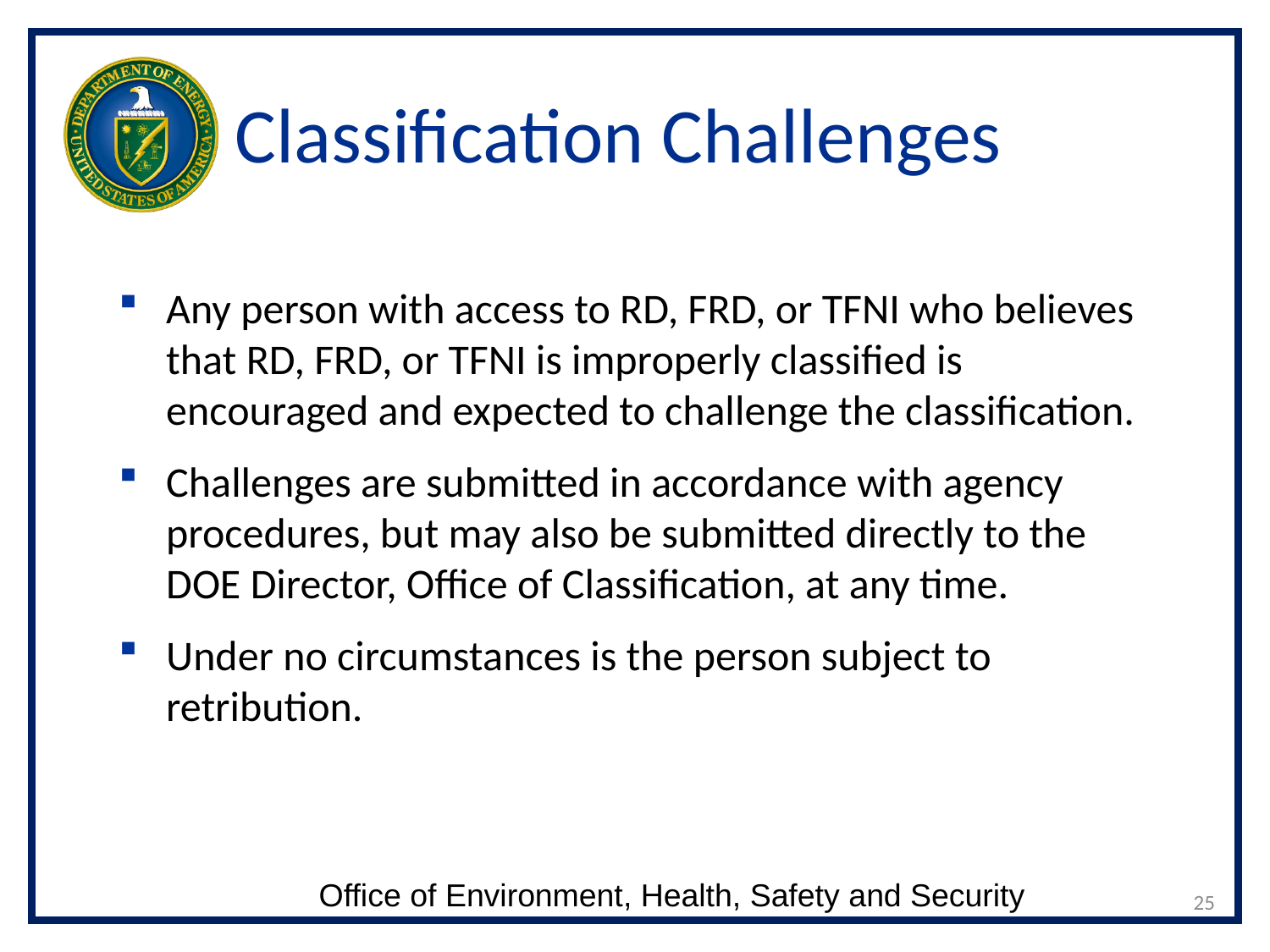

# Classification Challenges
Any person with access to RD, FRD, or TFNI who believes that RD, FRD, or TFNI is improperly classified is encouraged and expected to challenge the classification.
Challenges are submitted in accordance with agency procedures, but may also be submitted directly to the DOE Director, Office of Classification, at any time.
Under no circumstances is the person subject to retribution.
25